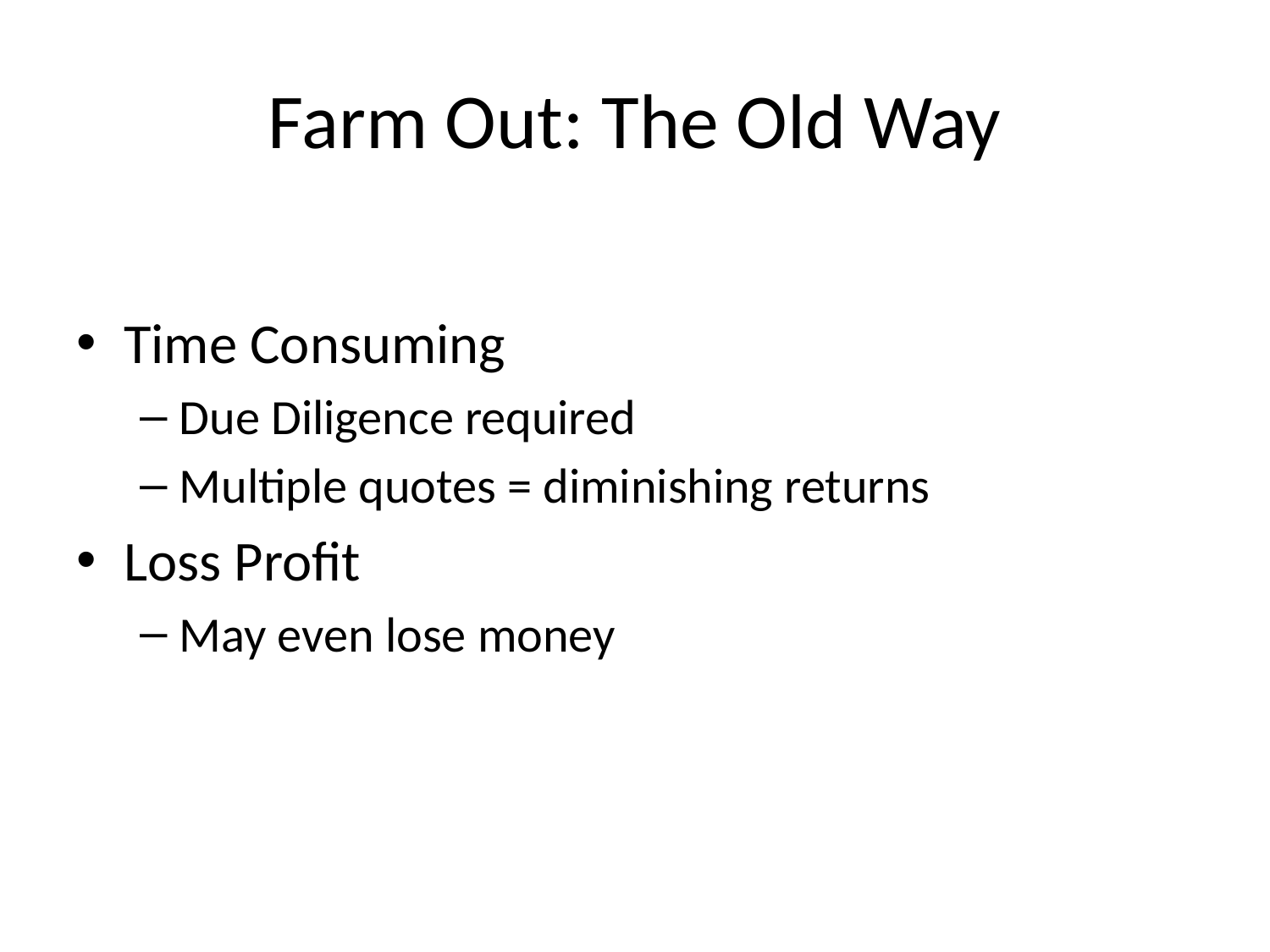

# Farm Out: The Old Way

Time Consuming
Due Diligence required
Multiple quotes = diminishing returns
Loss Profit
May even lose money